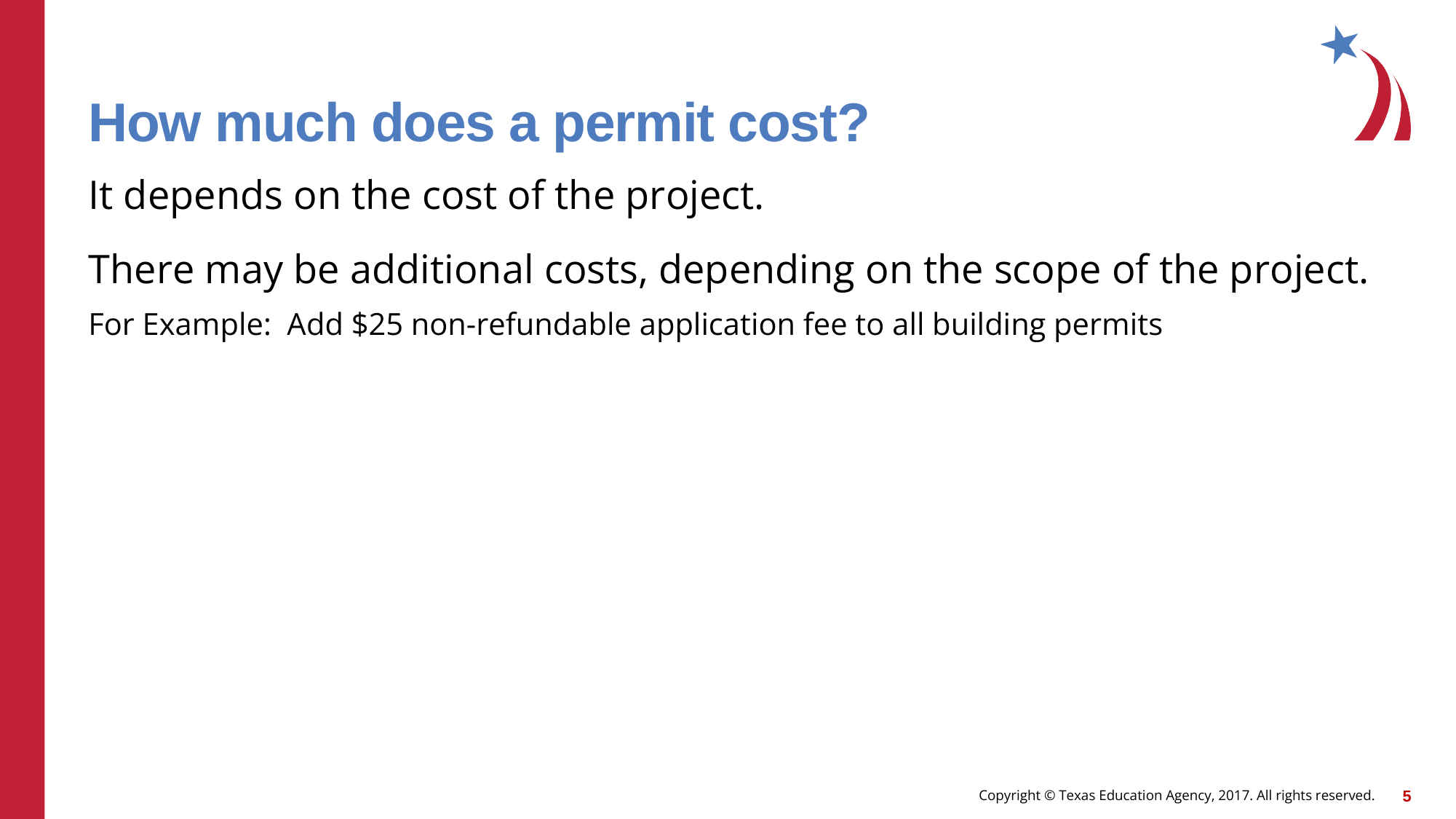

# How much does a permit cost?
It depends on the cost of the project.
There may be additional costs, depending on the scope of the project.
For Example:  Add $25 non-refundable application fee to all building permits